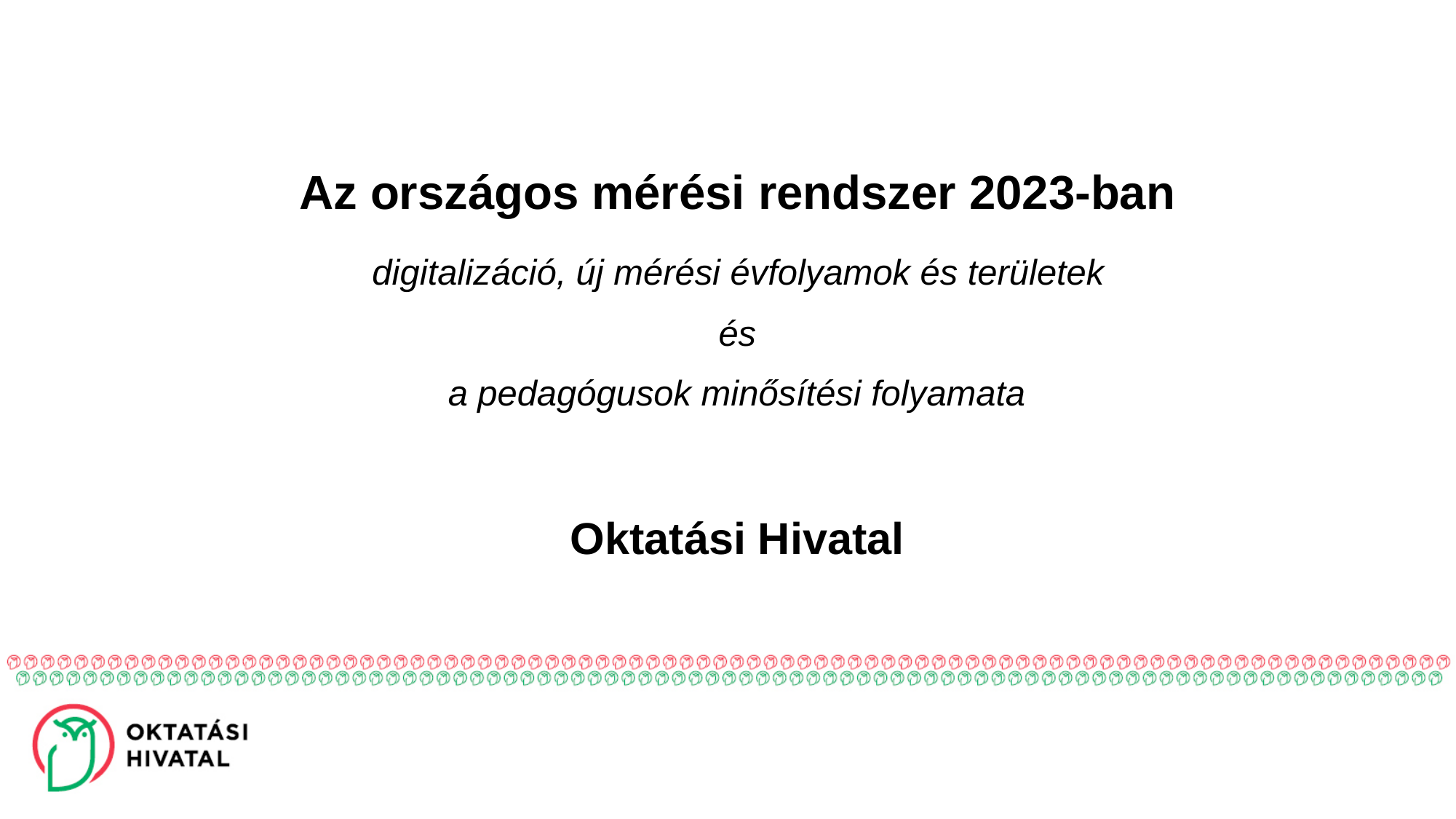

# Az országos mérési rendszer 2023-ban digitalizáció, új mérési évfolyamok és területek és a pedagógusok minősítési folyamata Oktatási Hivatal